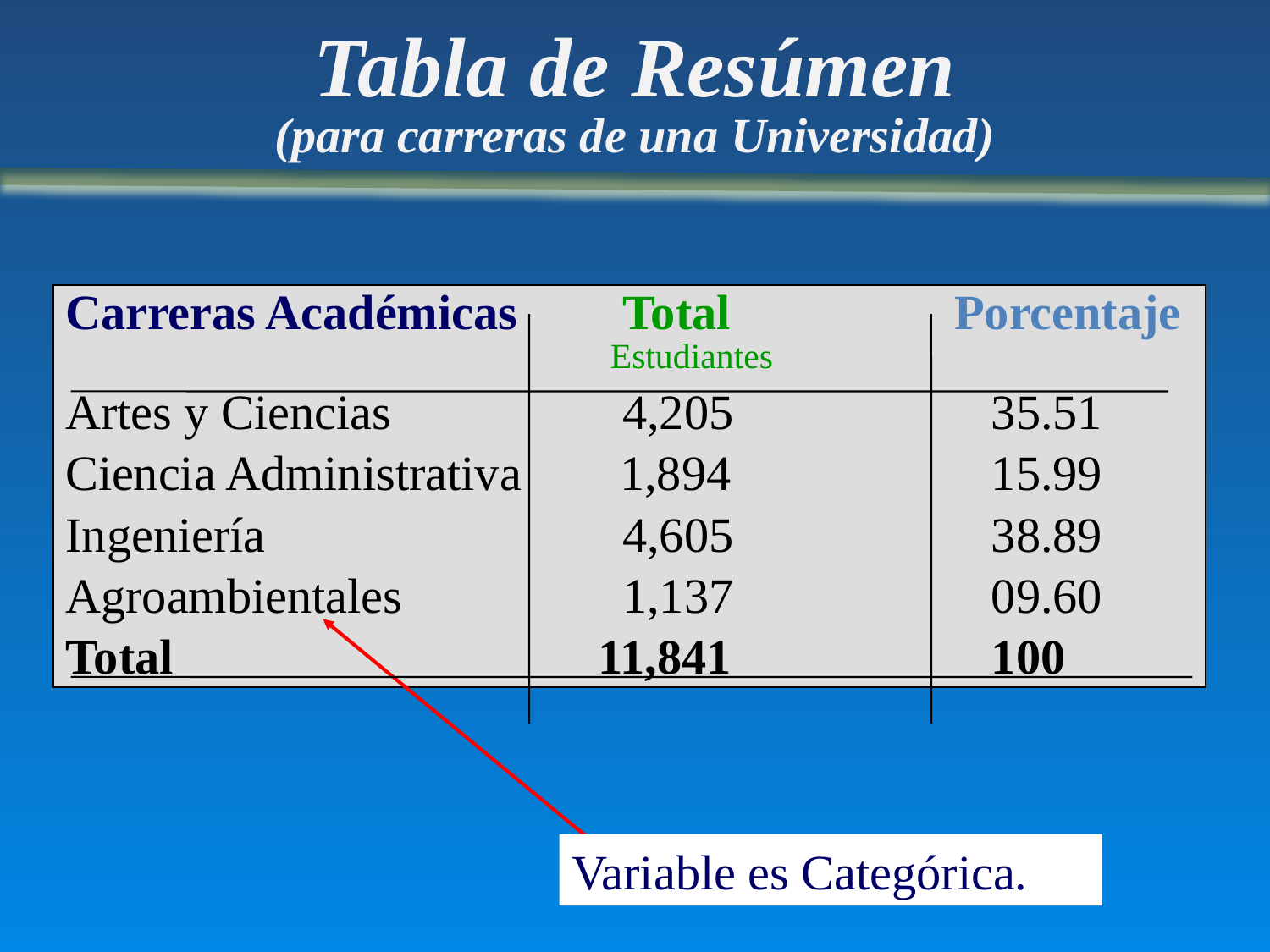

Tabla de Resúmen
(para carreras de una Universidad)
Carreras Académicas 	    Total 		Porcentaje
 				   Estudiantes

Artes y Ciencias    		    4,205   		   35.51

Ciencia Administrativa        1,894	    	   15.99

Ingeniería			    4,605    		   38.89

Agroambientales		    1,137		   09.60

Total				  11,841	   	   100

Variable es Categórica.